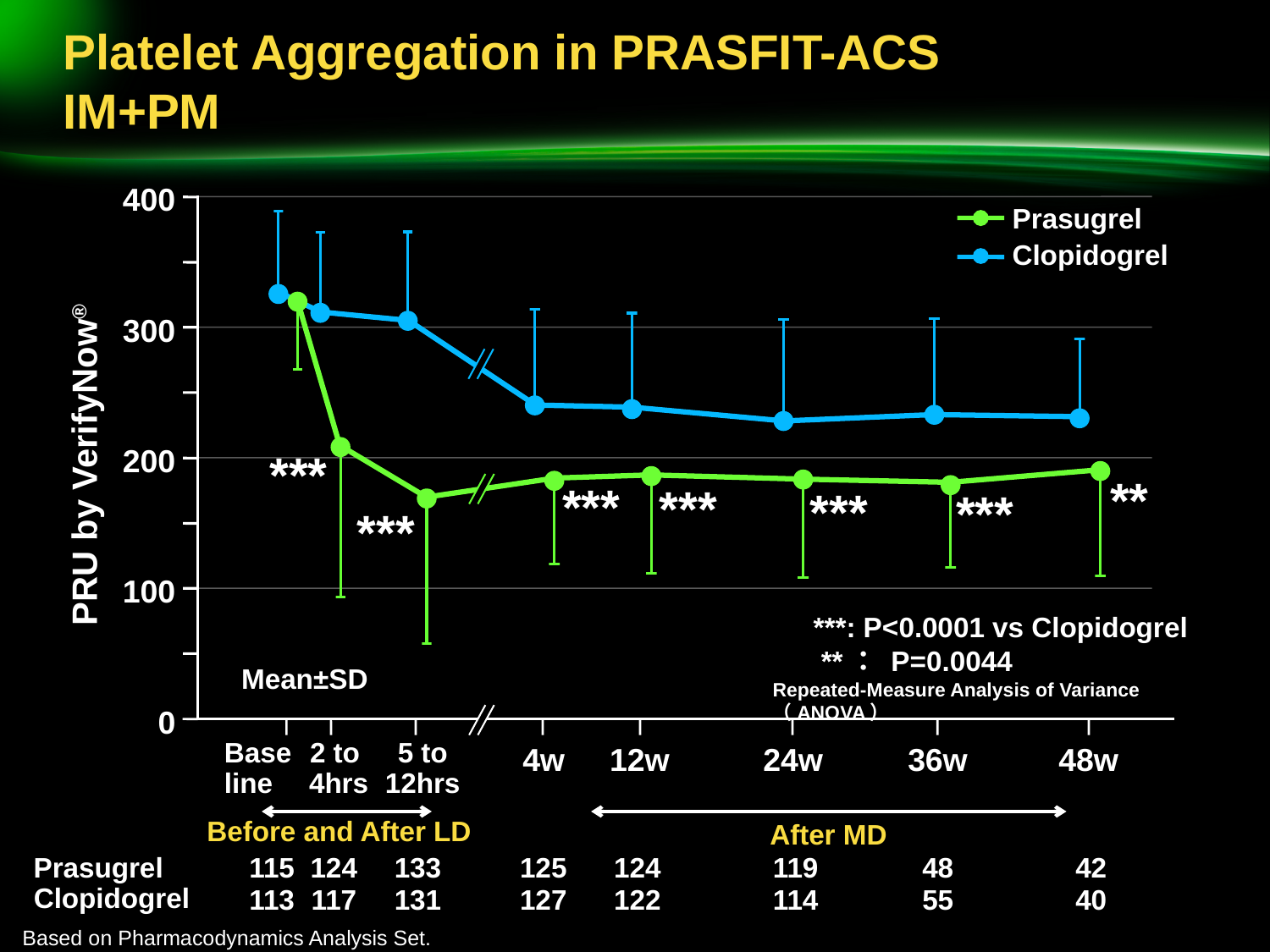

# Platelet Aggregation in PRASFIT-ACS IM+PM
400
300
200
100
0

Prasugrel
Clopidogrel

PRU by VerifyNow®
***
**
***
***
***
***
***
***: P<0.0001 vs Clopidogrel
 **： P=0.0044
Mean±SD
Repeated-Measure Analysis of Variance （ANOVA）

Base
line
2 to
4hrs
5 to
12hrs
4w
12w
24w
36w
48w
Before and After LD
After MD
Prasugrel
115
124
133
125
124
119
48
42
Clopidogrel
113
117
131
127
122
114
55
40
Based on Pharmacodynamics Analysis Set.